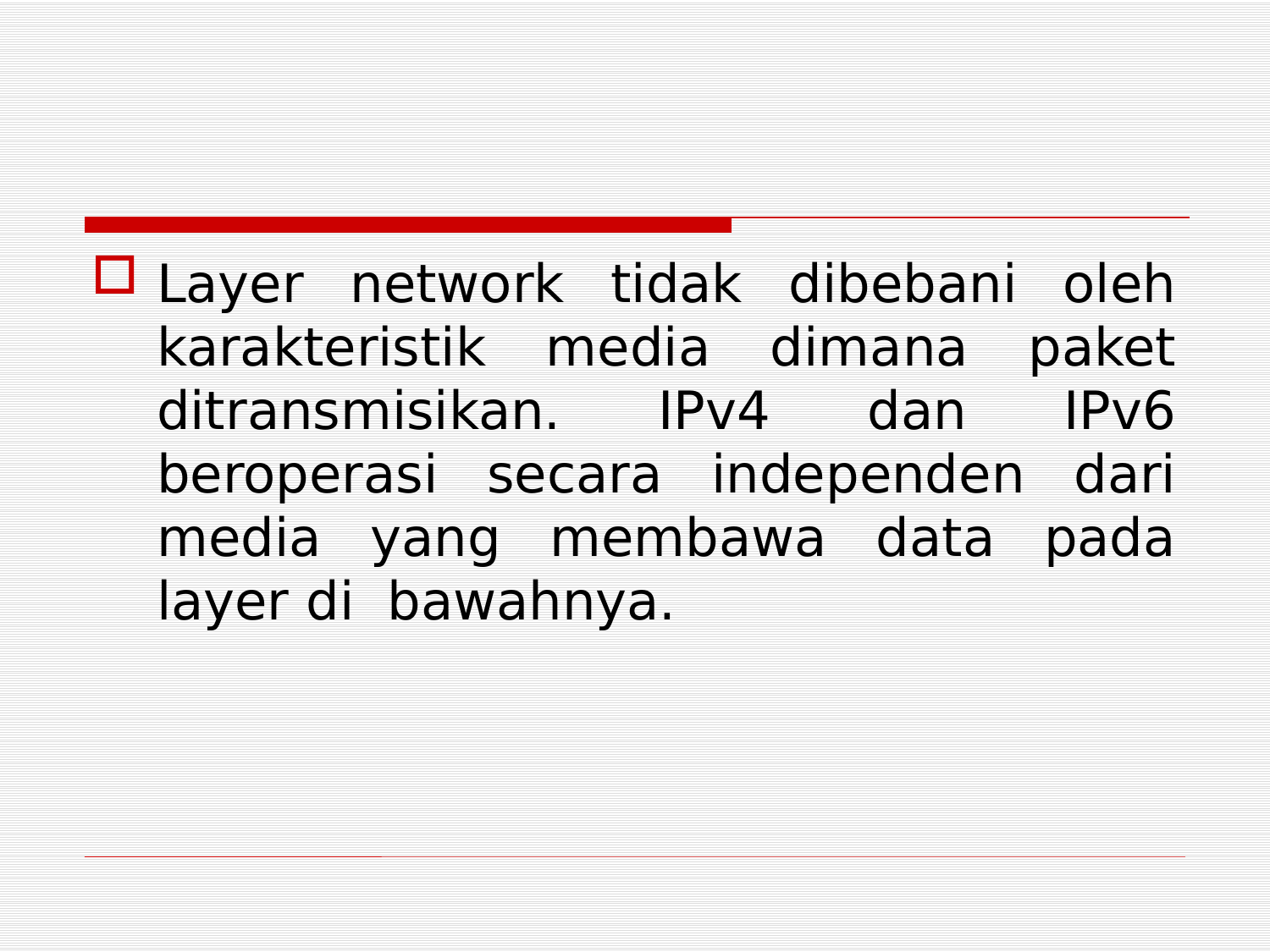

#
Layer network tidak dibebani oleh karakteristik media dimana paket ditransmisikan. IPv4 dan IPv6 beroperasi secara independen dari media yang membawa data pada layer di  bawahnya.